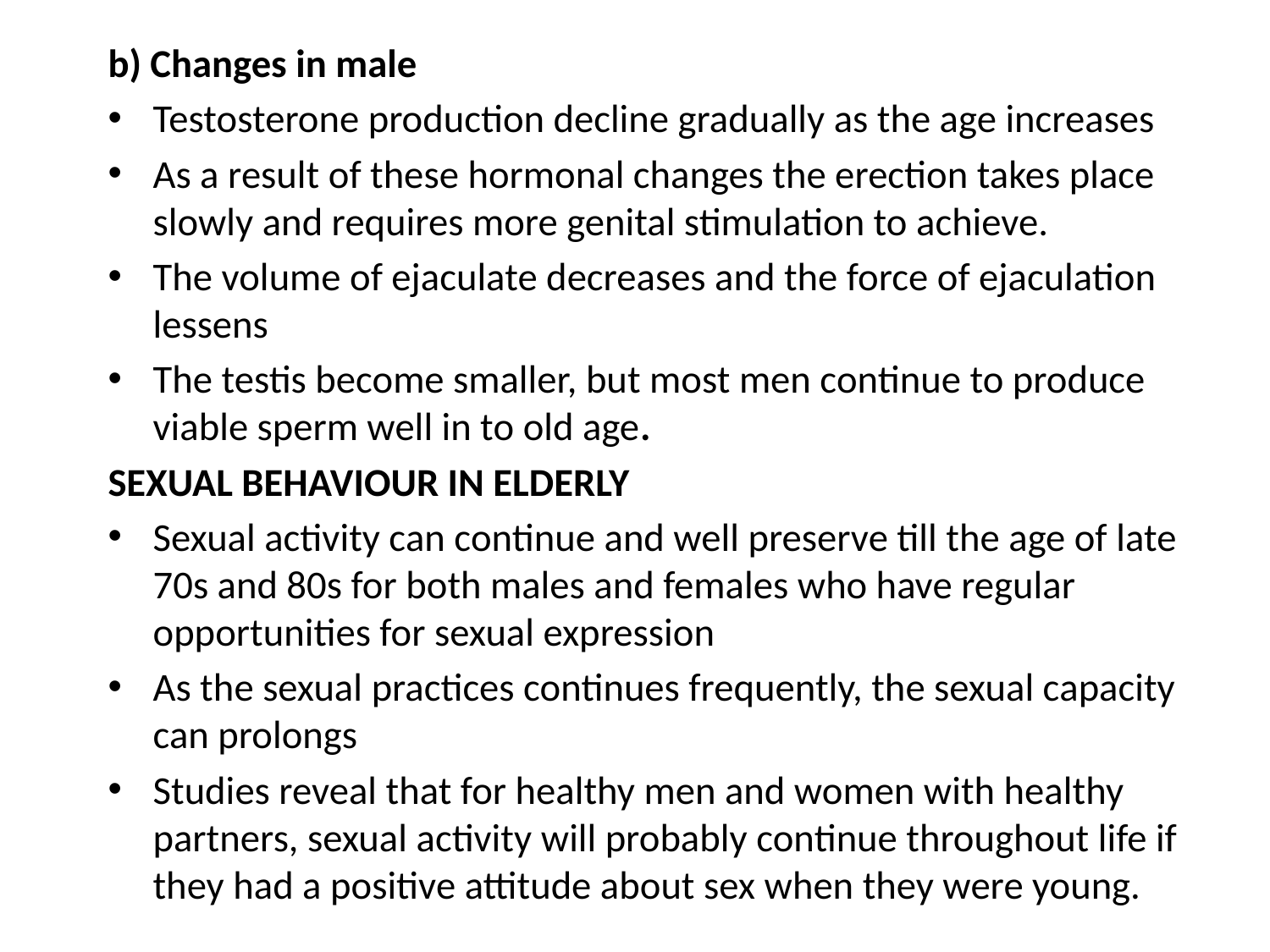

b) Changes in male
Testosterone production decline gradually as the age increases
As a result of these hormonal changes the erection takes place slowly and requires more genital stimulation to achieve.
The volume of ejaculate decreases and the force of ejaculation lessens
The testis become smaller, but most men continue to produce viable sperm well in to old age.
SEXUAL BEHAVIOUR IN ELDERLY
Sexual activity can continue and well preserve till the age of late 70s and 80s for both males and females who have regular opportunities for sexual expression
As the sexual practices continues frequently, the sexual capacity can prolongs
Studies reveal that for healthy men and women with healthy partners, sexual activity will probably continue throughout life if they had a positive attitude about sex when they were young.